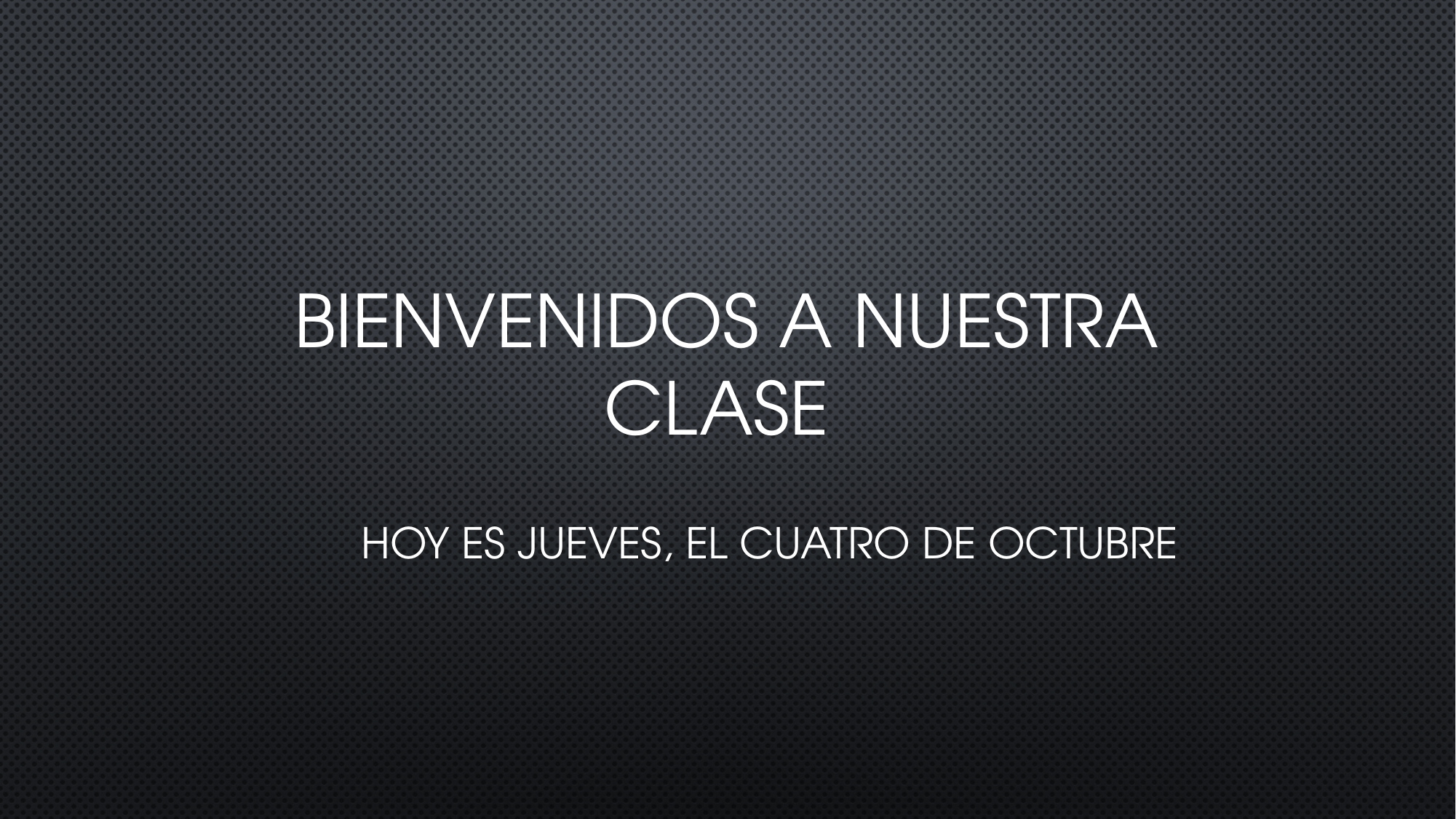

# BIENVENIDOS A NUESTRA CLASE

Hoy es jueves, el cuatro de OCTUBRE